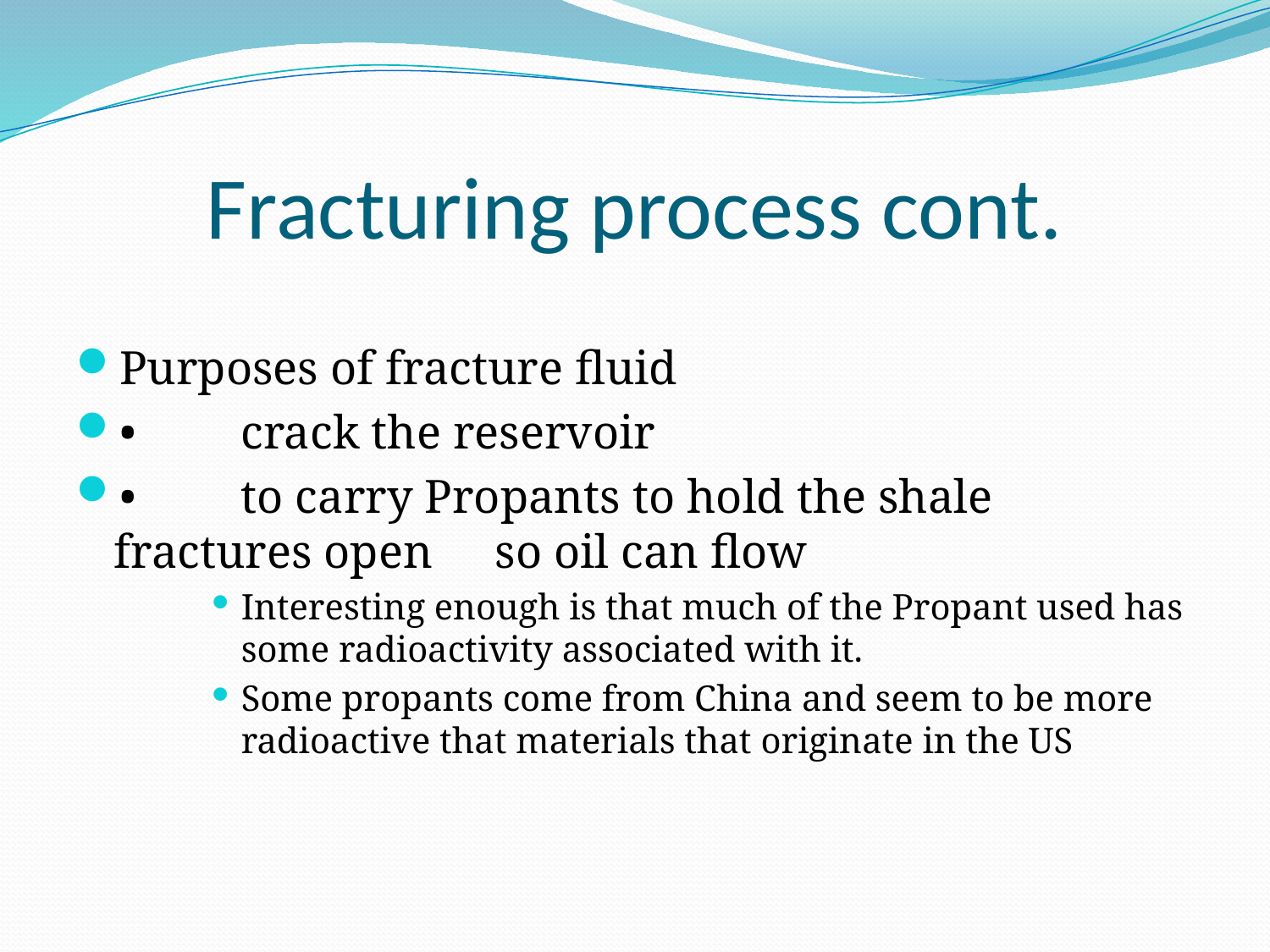

# Fracturing process cont.

Purposes of fracture fluid
• 	crack the reservoir
• 	to carry Propants to hold the shale fractures open 	so oil can flow
Interesting enough is that much of the Propant used has some radioactivity associated with it.
Some propants come from China and seem to be more radioactive that materials that originate in the US